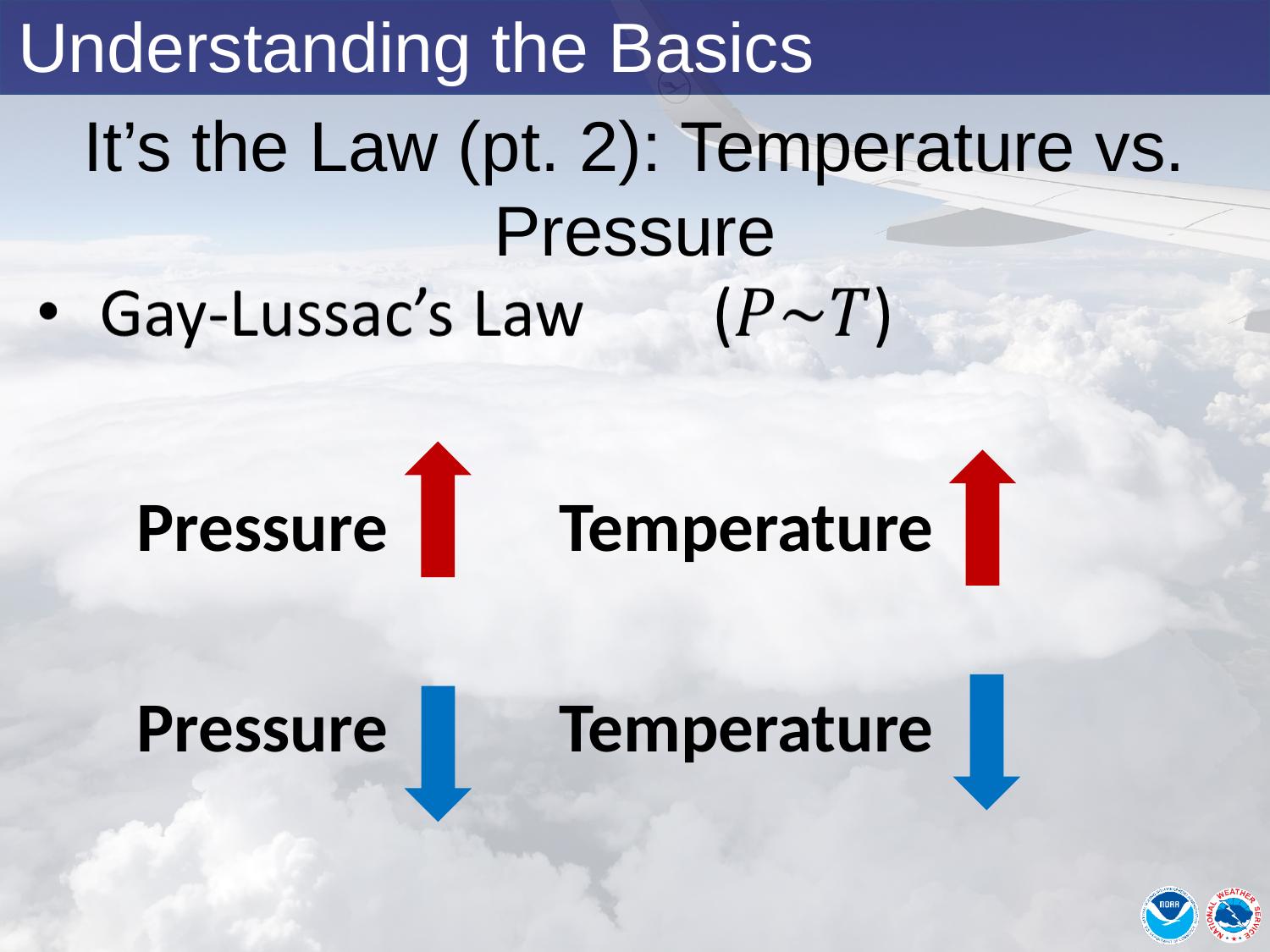

Understanding the Basics
It’s the Law (pt. 2): Temperature vs. Pressure

Pressure
Temperature
Pressure
Temperature